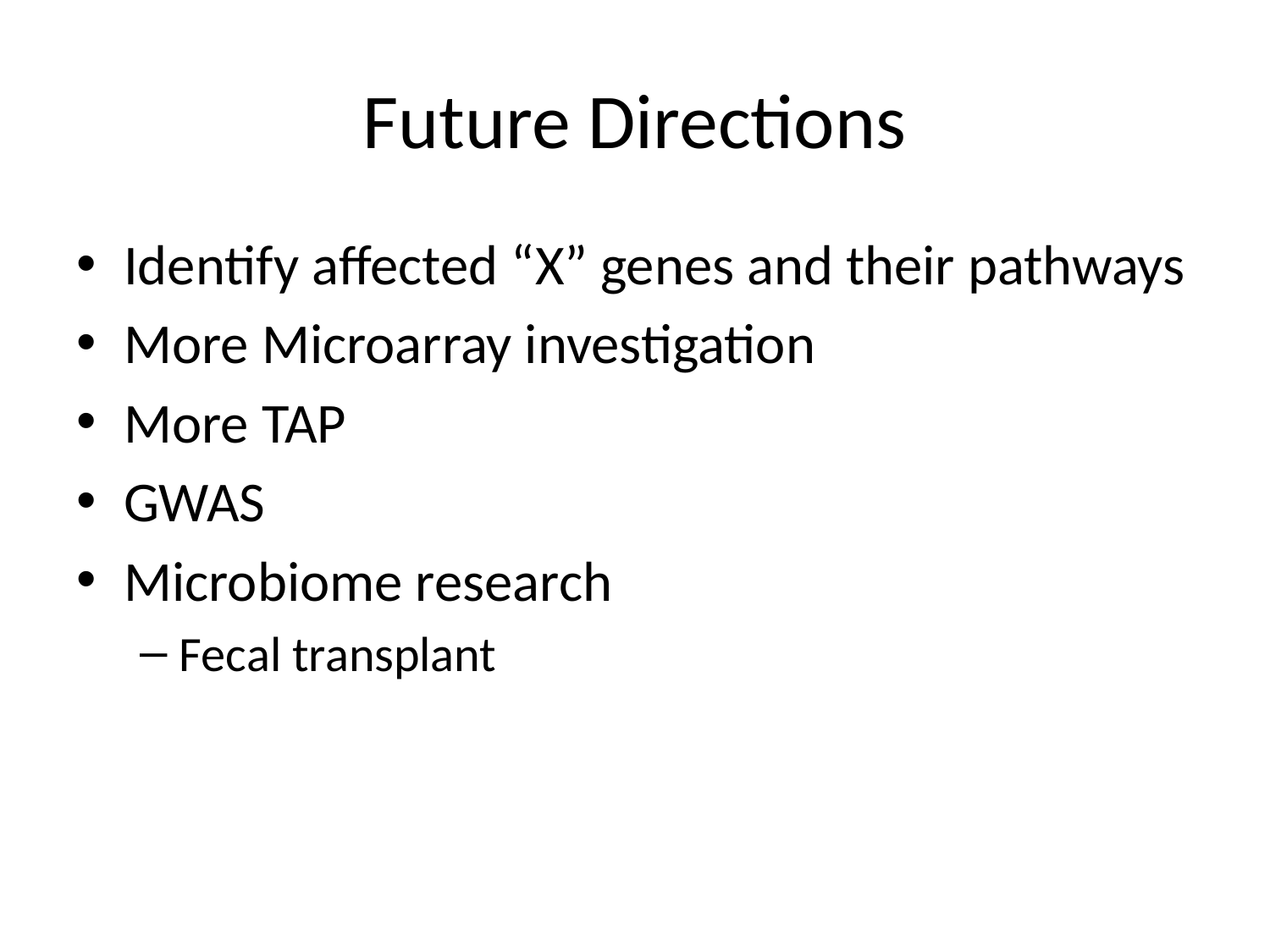

# Future Directions
Identify affected “X” genes and their pathways
More Microarray investigation
More TAP
GWAS
Microbiome research
Fecal transplant